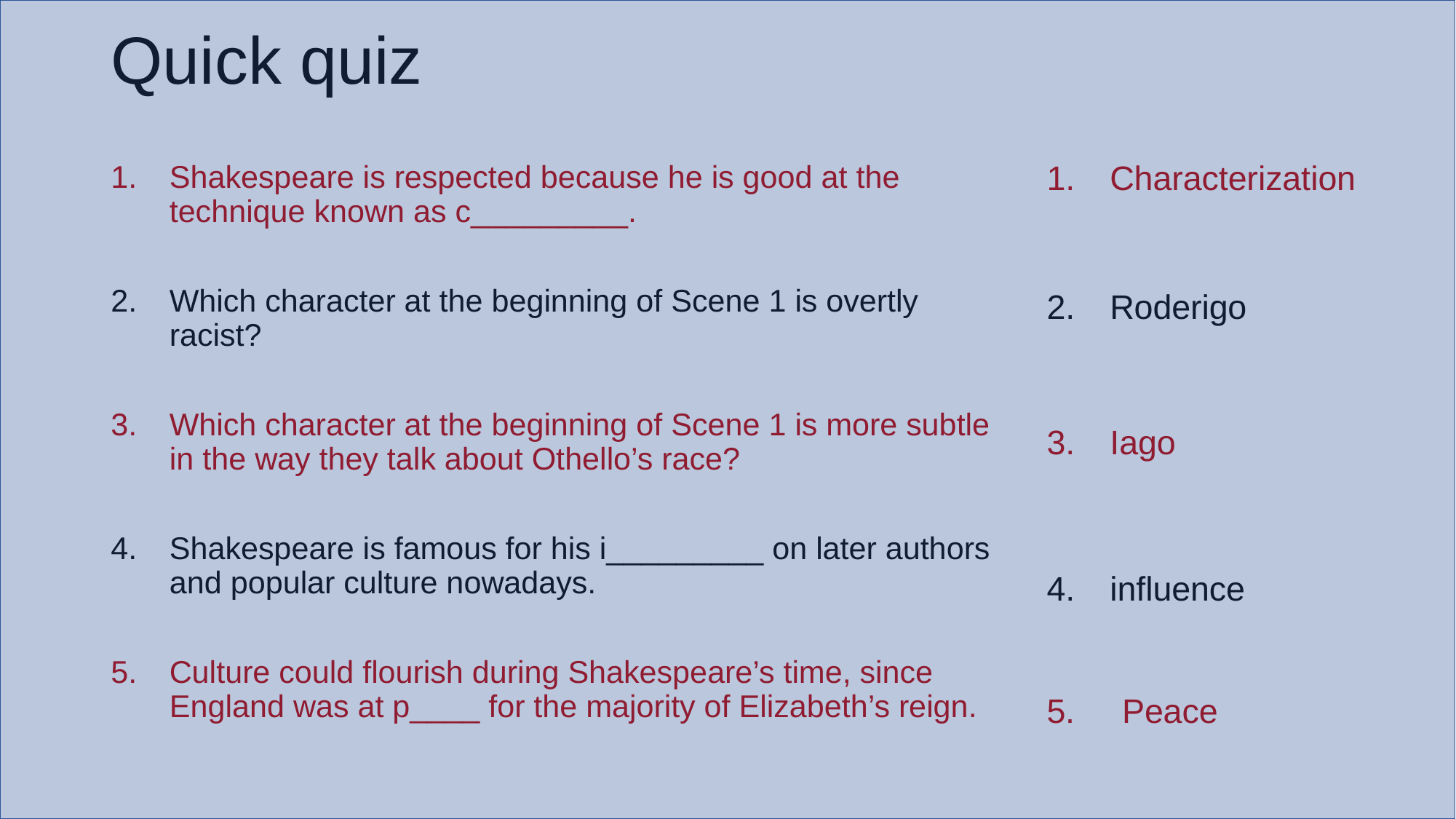

# Quick quiz
Shakespeare is respected because he is good at the technique known as c_________.

Which character at the beginning of Scene 1 is overtly racist?

Which character at the beginning of Scene 1 is more subtle in the way they talk about Othello’s race?

Shakespeare is famous for his i_________ on later authors and popular culture nowadays.

Culture could flourish during Shakespeare’s time, since England was at p____ for the majority of Elizabeth’s reign.
Characterization

Roderigo

Iago

influence

5.     Peace